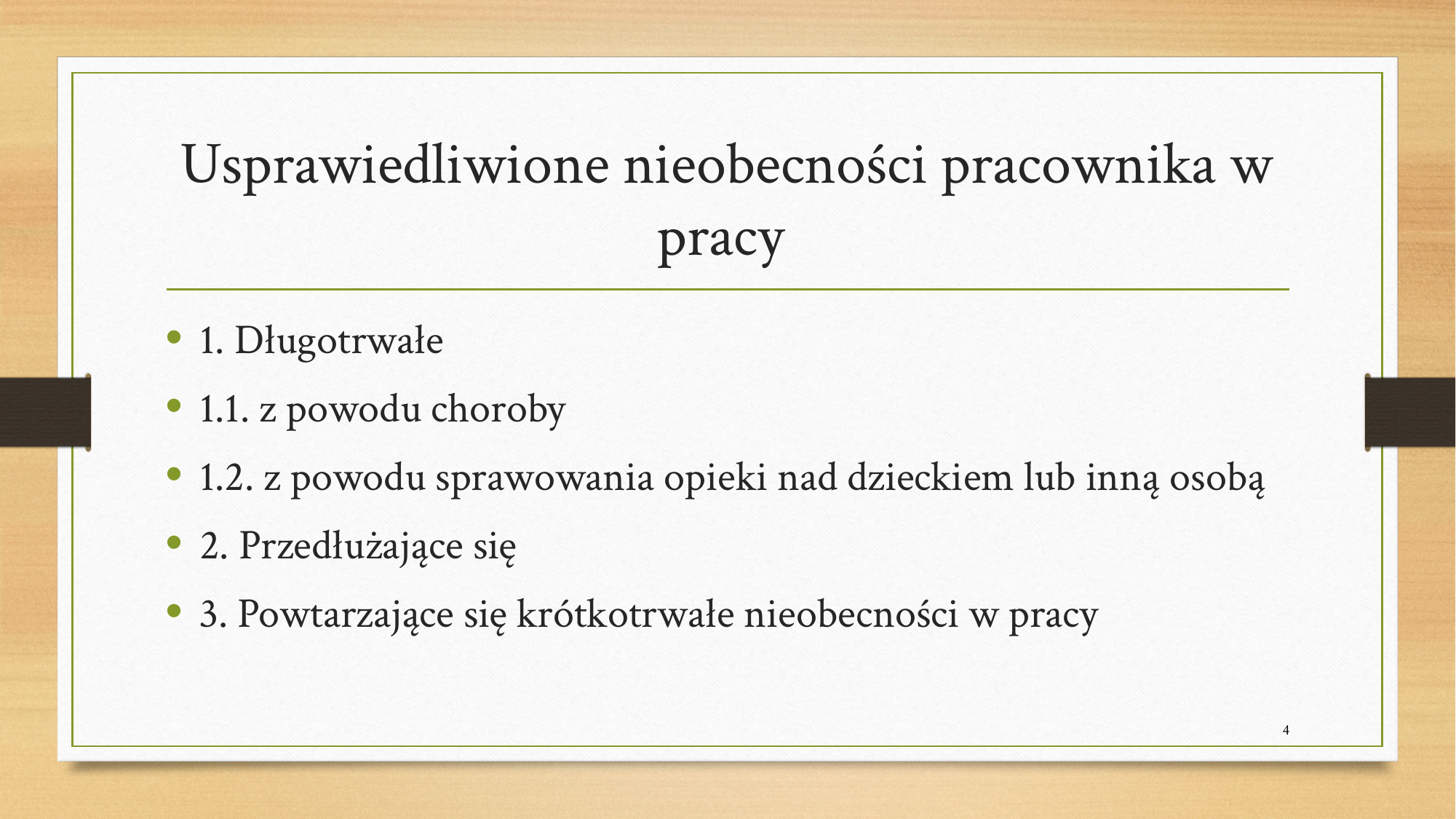

# Usprawiedliwione nieobecności pracownika w pracy
1. Długotrwałe
1.1. z powodu choroby
1.2. z powodu sprawowania opieki nad dzieckiem lub inną osobą
2. Przedłużające się
3. Powtarzające się krótkotrwałe nieobecności w pracy
4